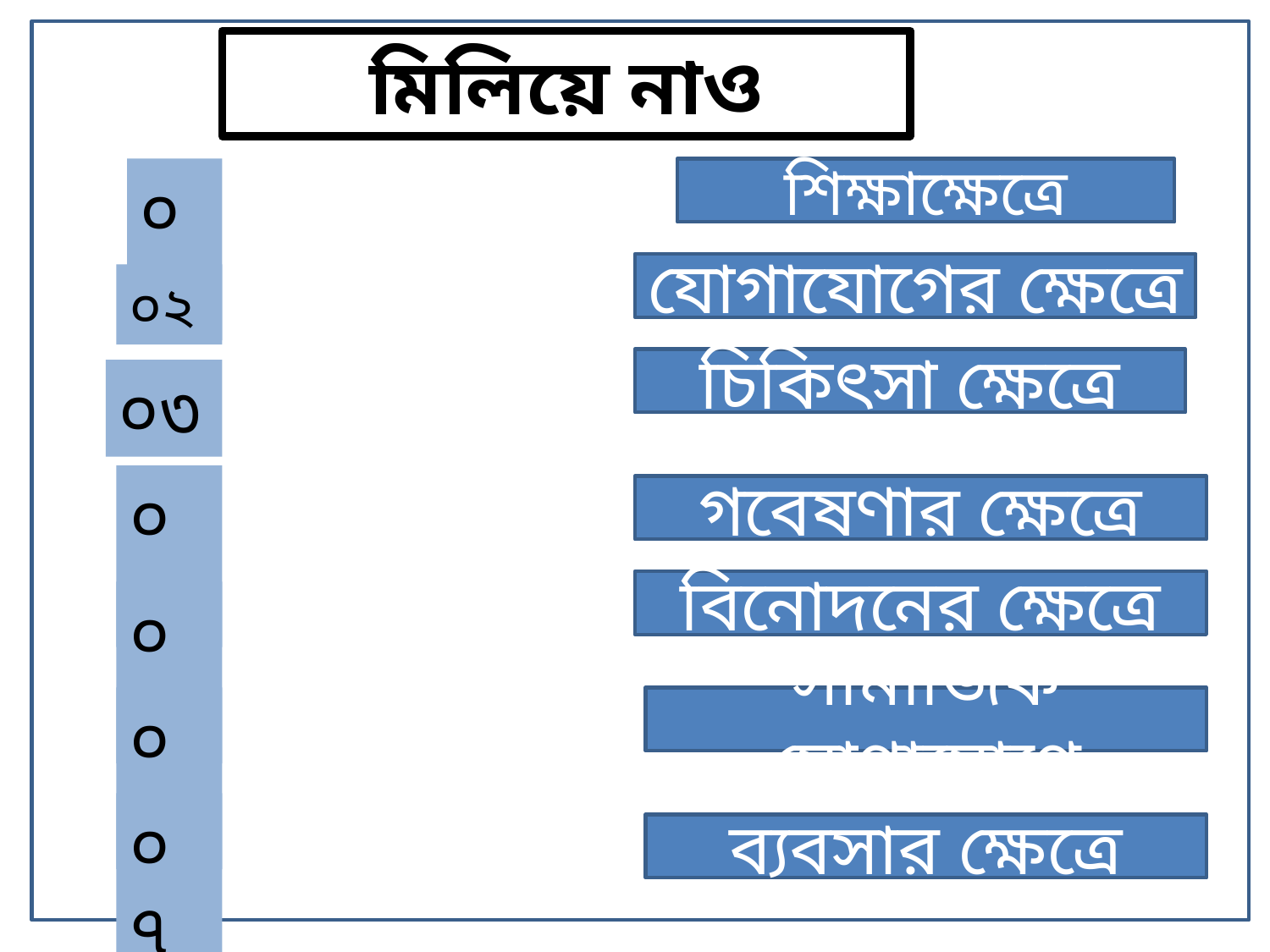

মিলিয়ে নাও
০১
শিক্ষাক্ষেত্রে
যোগাযোগের ক্ষেত্রে
০২
চিকিৎসা ক্ষেত্রে
০৩
০৪
গবেষণার ক্ষেত্রে
বিনোদনের ক্ষেত্রে
০৫
০৬
সামাজিক যোগাযোগে
০৭
ব্যবসার ক্ষেত্রে